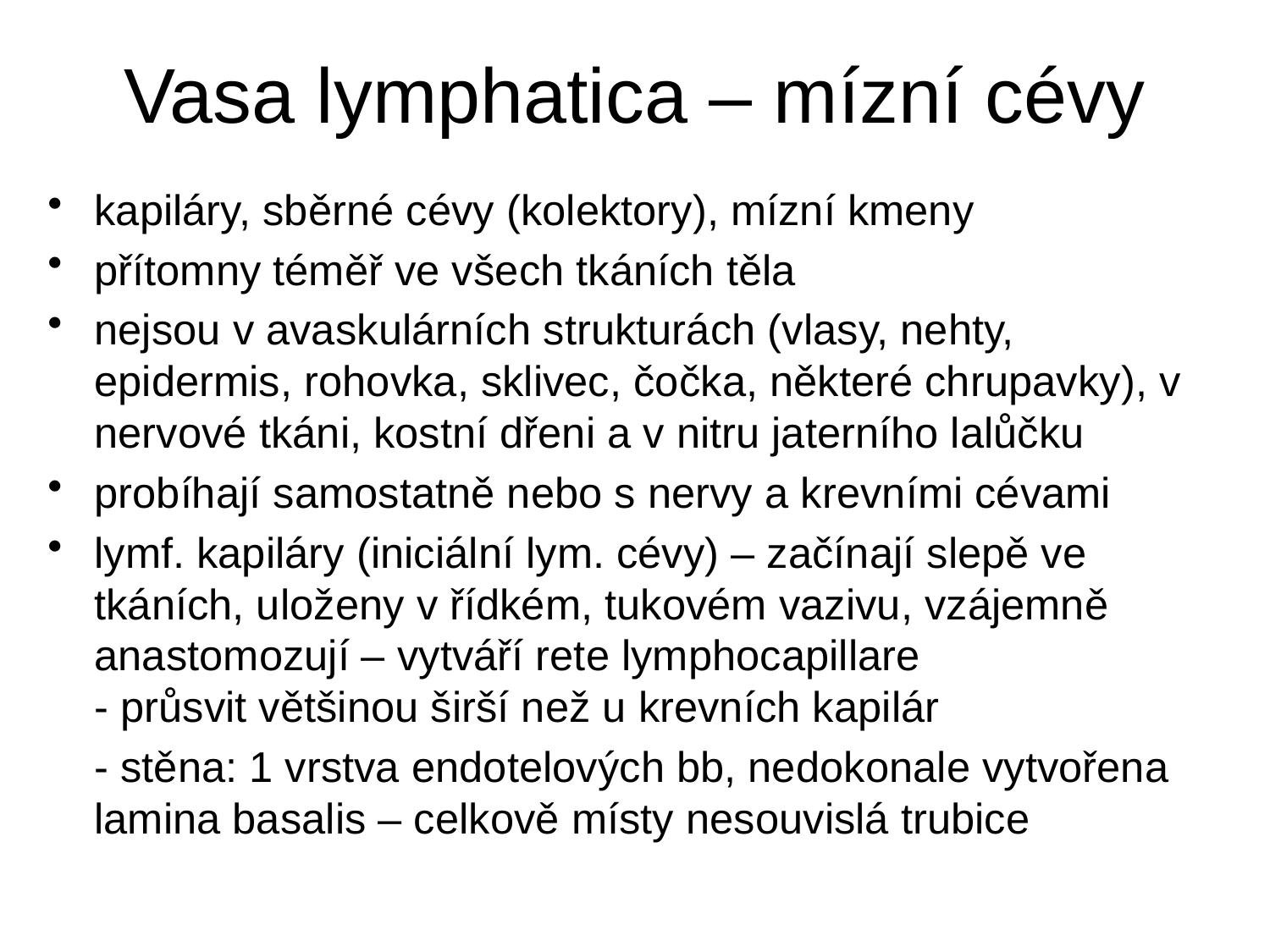

# Vasa lymphatica – mízní cévy
kapiláry, sběrné cévy (kolektory), mízní kmeny
přítomny téměř ve všech tkáních těla
nejsou v avaskulárních strukturách (vlasy, nehty, epidermis, rohovka, sklivec, čočka, některé chrupavky), v nervové tkáni, kostní dřeni a v nitru jaterního lalůčku
probíhají samostatně nebo s nervy a krevními cévami
lymf. kapiláry (iniciální lym. cévy) – začínají slepě ve tkáních, uloženy v řídkém, tukovém vazivu, vzájemně anastomozují – vytváří rete lymphocapillare
- průsvit většinou širší než u krevních kapilár
	- stěna: 1 vrstva endotelových bb, nedokonale vytvořena lamina basalis – celkově místy nesouvislá trubice